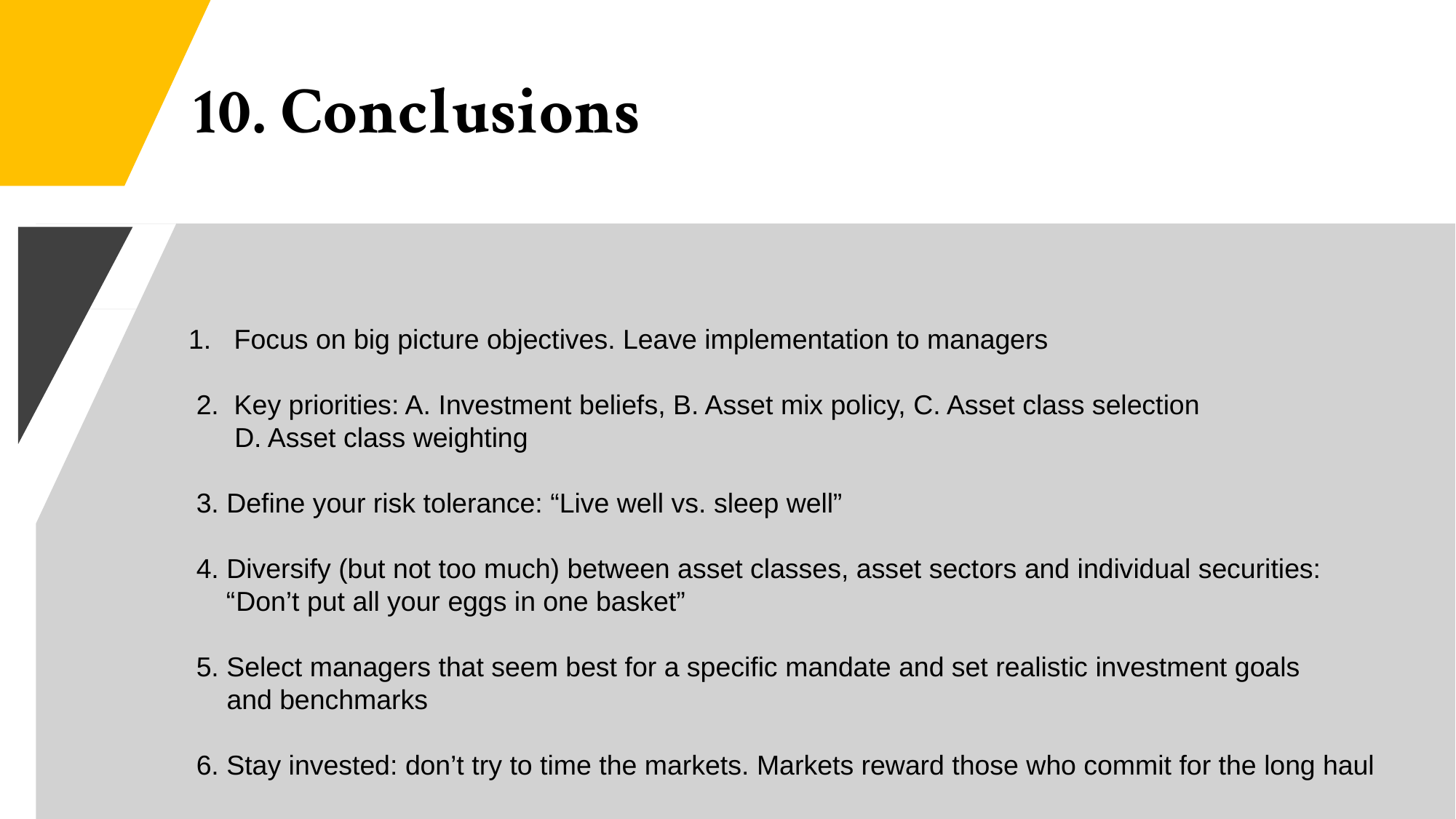

# 10. Conclusions
1

                    1.   Focus on big picture objectives. Leave implementation to managers

                     2.  Key priorities: A. Investment beliefs, B. Asset mix policy, C. Asset class selection
                          D. Asset class weighting

                     3. Define your risk tolerance: “Live well vs. sleep well”

                     4. Diversify (but not too much) between asset classes, asset sectors and individual securities:
                         “Don’t put all your eggs in one basket”

                     5. Select managers that seem best for a specific mandate and set realistic investment goals
                         and benchmarks

                     6. Stay invested: don’t try to time the markets. Markets reward those who commit for the long haul